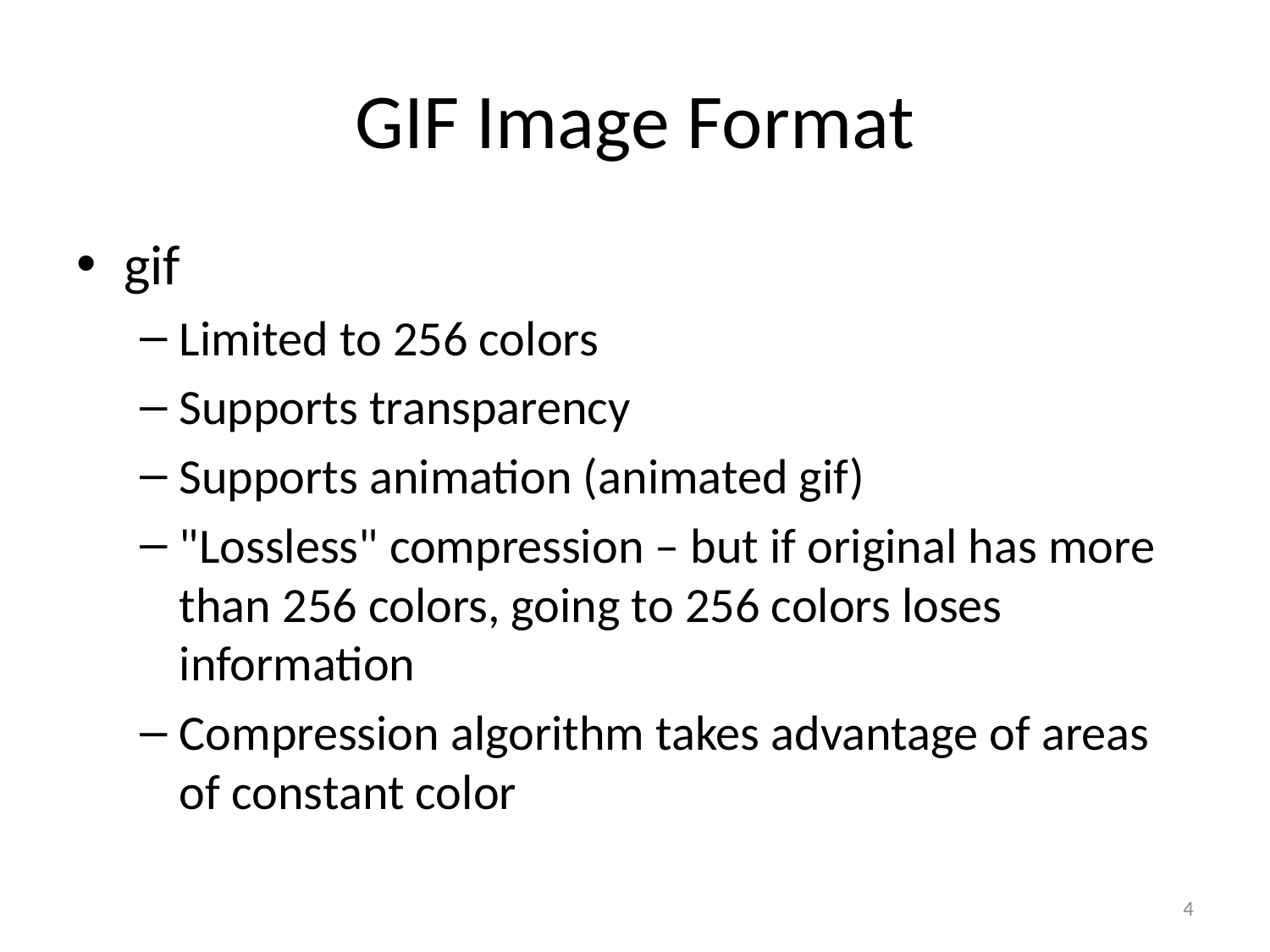

# GIF Image Format
gif
Limited to 256 colors
Supports transparency
Supports animation (animated gif)
"Lossless" compression – but if original has more than 256 colors, going to 256 colors loses information
Compression algorithm takes advantage of areas of constant color
4